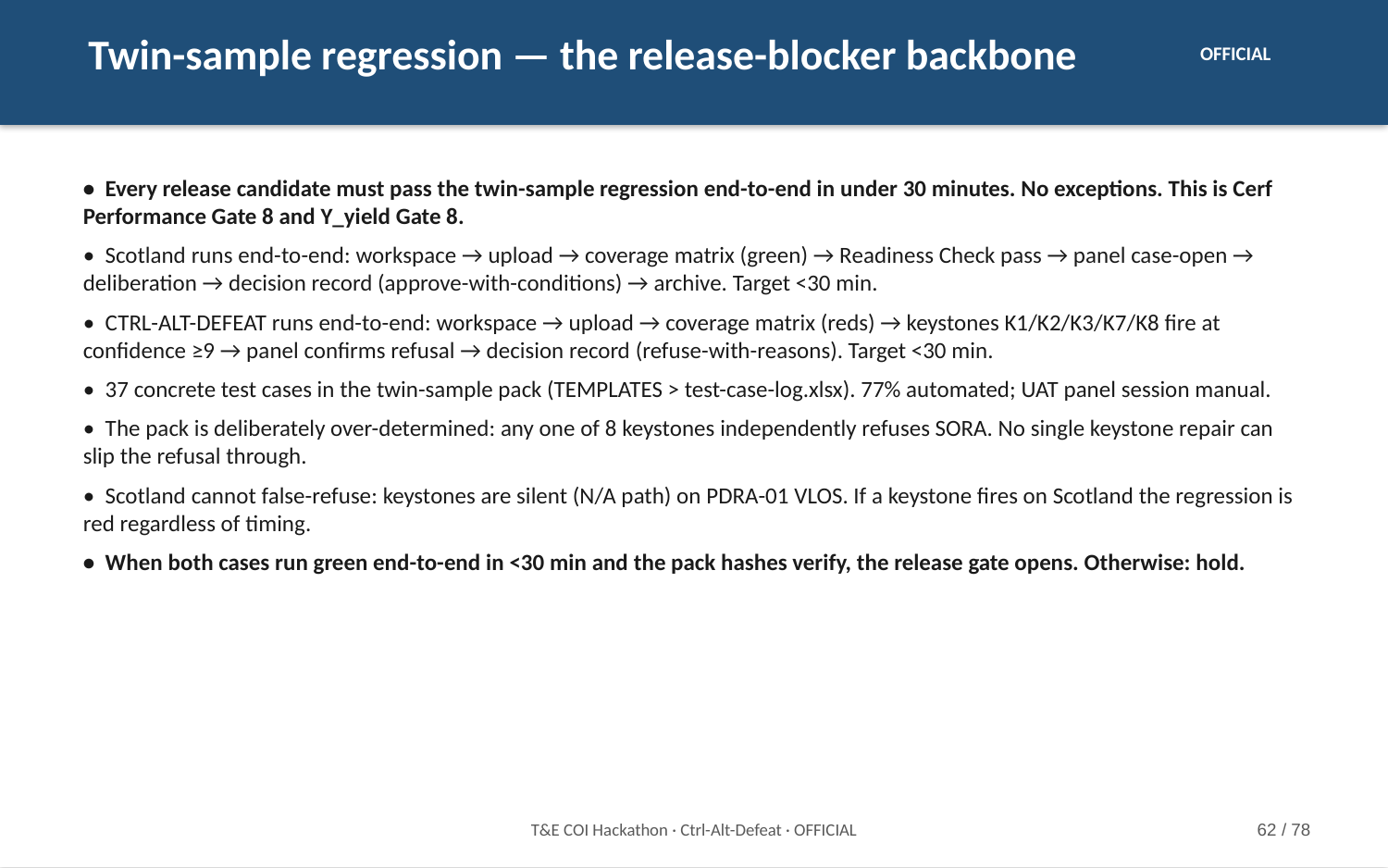

Twin-sample regression — the release-blocker backbone
OFFICIAL
•  Every release candidate must pass the twin-sample regression end-to-end in under 30 minutes. No exceptions. This is Cerf Performance Gate 8 and Y_yield Gate 8.
•  Scotland runs end-to-end: workspace → upload → coverage matrix (green) → Readiness Check pass → panel case-open → deliberation → decision record (approve-with-conditions) → archive. Target <30 min.
•  CTRL-ALT-DEFEAT runs end-to-end: workspace → upload → coverage matrix (reds) → keystones K1/K2/K3/K7/K8 fire at confidence ≥9 → panel confirms refusal → decision record (refuse-with-reasons). Target <30 min.
•  37 concrete test cases in the twin-sample pack (TEMPLATES > test-case-log.xlsx). 77% automated; UAT panel session manual.
•  The pack is deliberately over-determined: any one of 8 keystones independently refuses SORA. No single keystone repair can slip the refusal through.
•  Scotland cannot false-refuse: keystones are silent (N/A path) on PDRA-01 VLOS. If a keystone fires on Scotland the regression is red regardless of timing.
•  When both cases run green end-to-end in <30 min and the pack hashes verify, the release gate opens. Otherwise: hold.
T&E COI Hackathon · Ctrl-Alt-Defeat · OFFICIAL
62 / 78